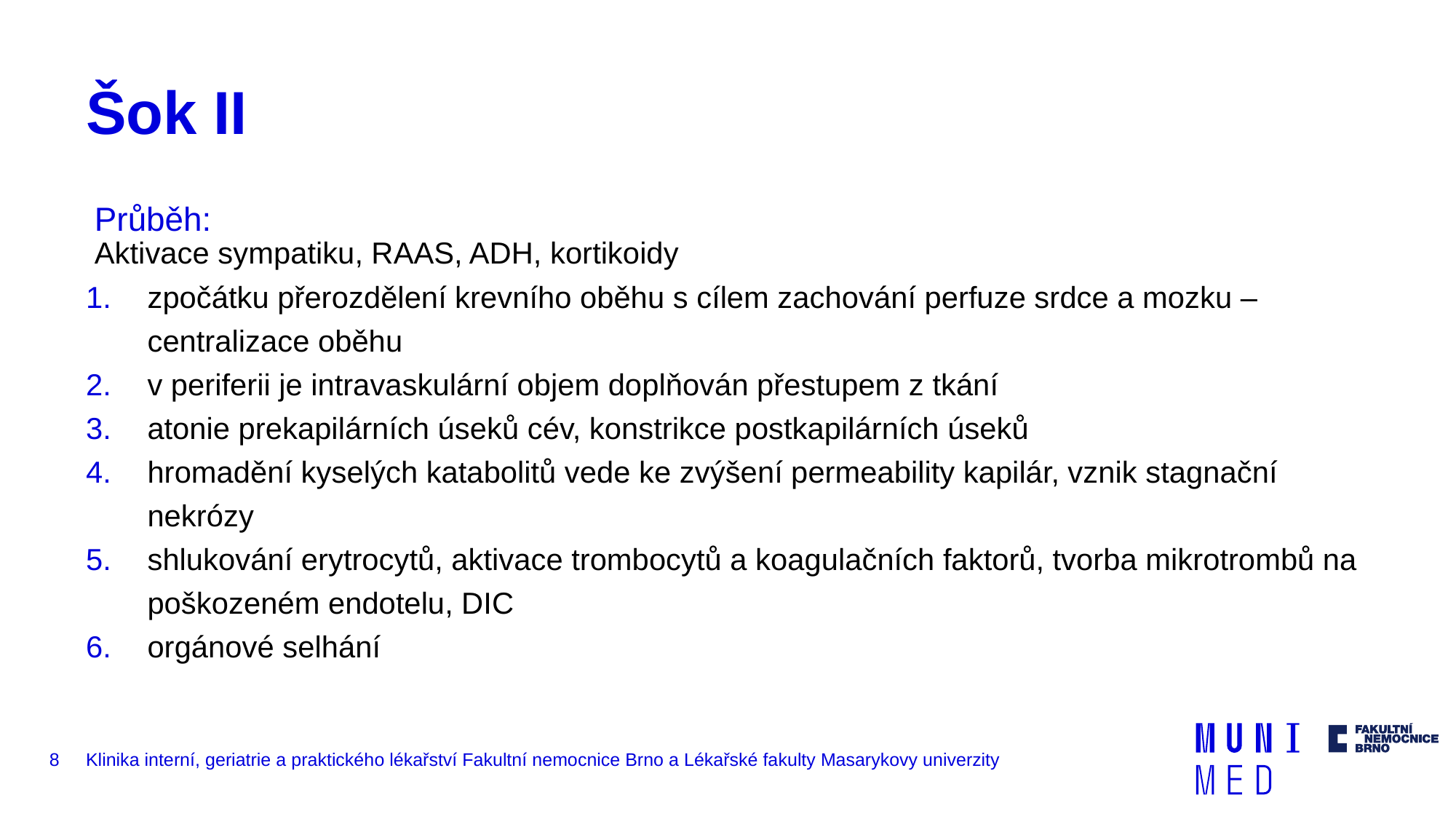

# Šok II
Průběh:
Aktivace sympatiku, RAAS, ADH, kortikoidy
zpočátku přerozdělení krevního oběhu s cílem zachování perfuze srdce a mozku – centralizace oběhu
v periferii je intravaskulární objem doplňován přestupem z tkání
atonie prekapilárních úseků cév, konstrikce postkapilárních úseků
hromadění kyselých katabolitů vede ke zvýšení permeability kapilár, vznik stagnační nekrózy
shlukování erytrocytů, aktivace trombocytů a koagulačních faktorů, tvorba mikrotrombů na poškozeném endotelu, DIC
orgánové selhání

8
Klinika interní, geriatrie a praktického lékařství Fakultní nemocnice Brno a Lékařské fakulty Masarykovy univerzity